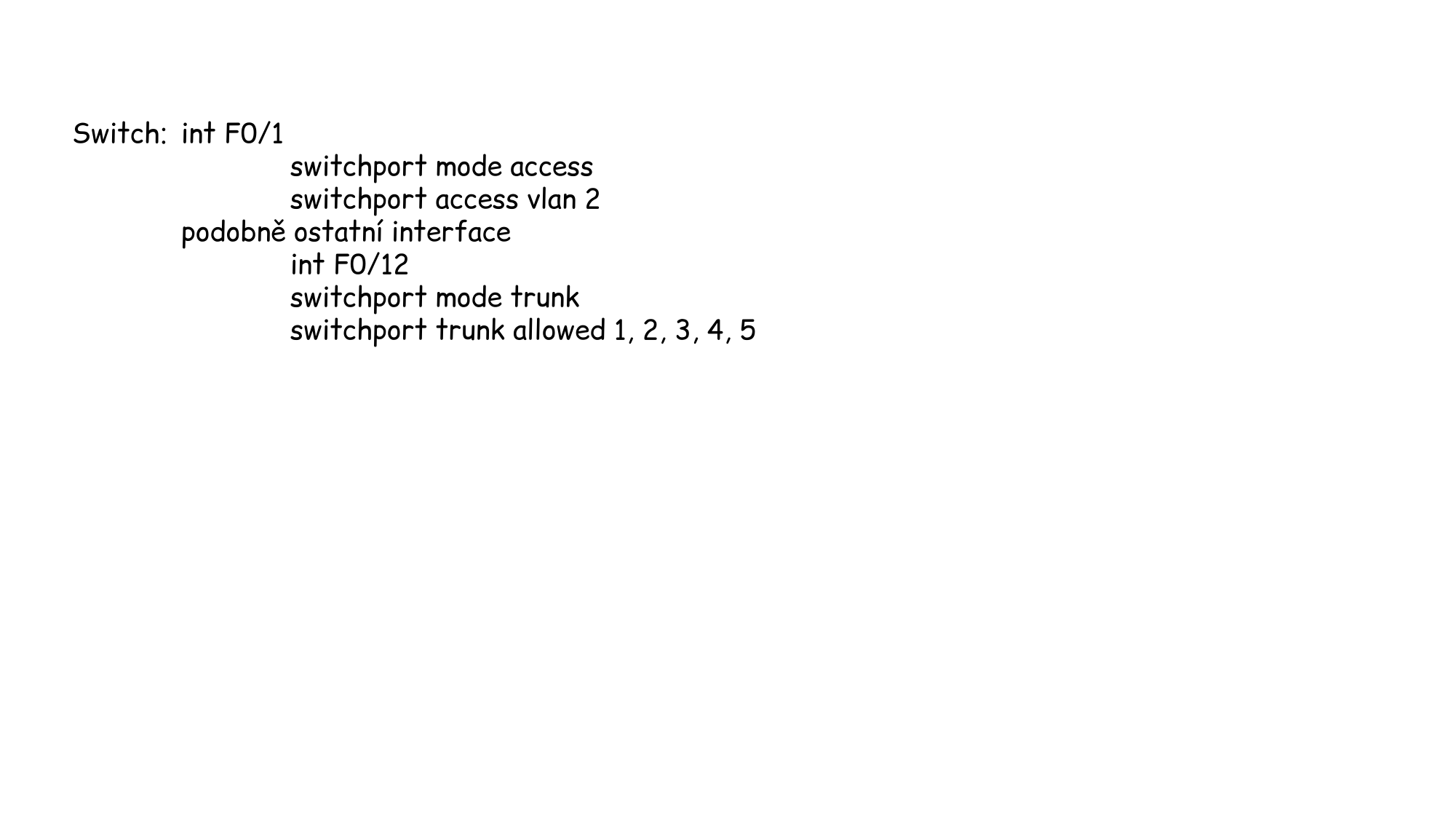

Switch: 	int F0/1
		switchport mode access
		switchport access vlan 2
	podobně ostatní interface
		int F0/12
		switchport mode trunk
		switchport trunk allowed 1, 2, 3, 4, 5